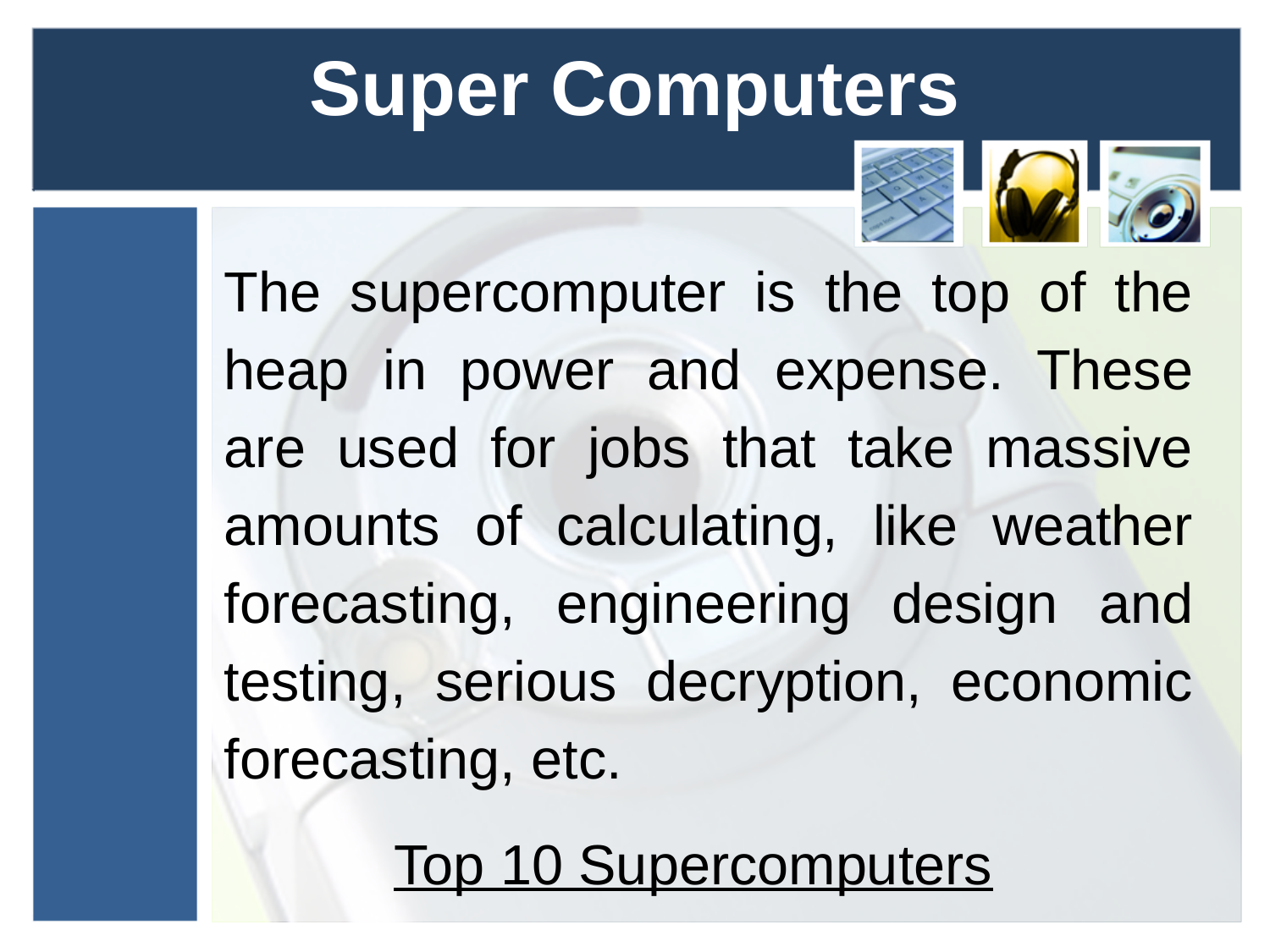

# Super Computers
The supercomputer is the top of the heap in power and expense. These are used for jobs that take massive amounts of calculating, like weather forecasting, engineering design and testing, serious decryption, economic forecasting, etc.
Top 10 Supercomputers